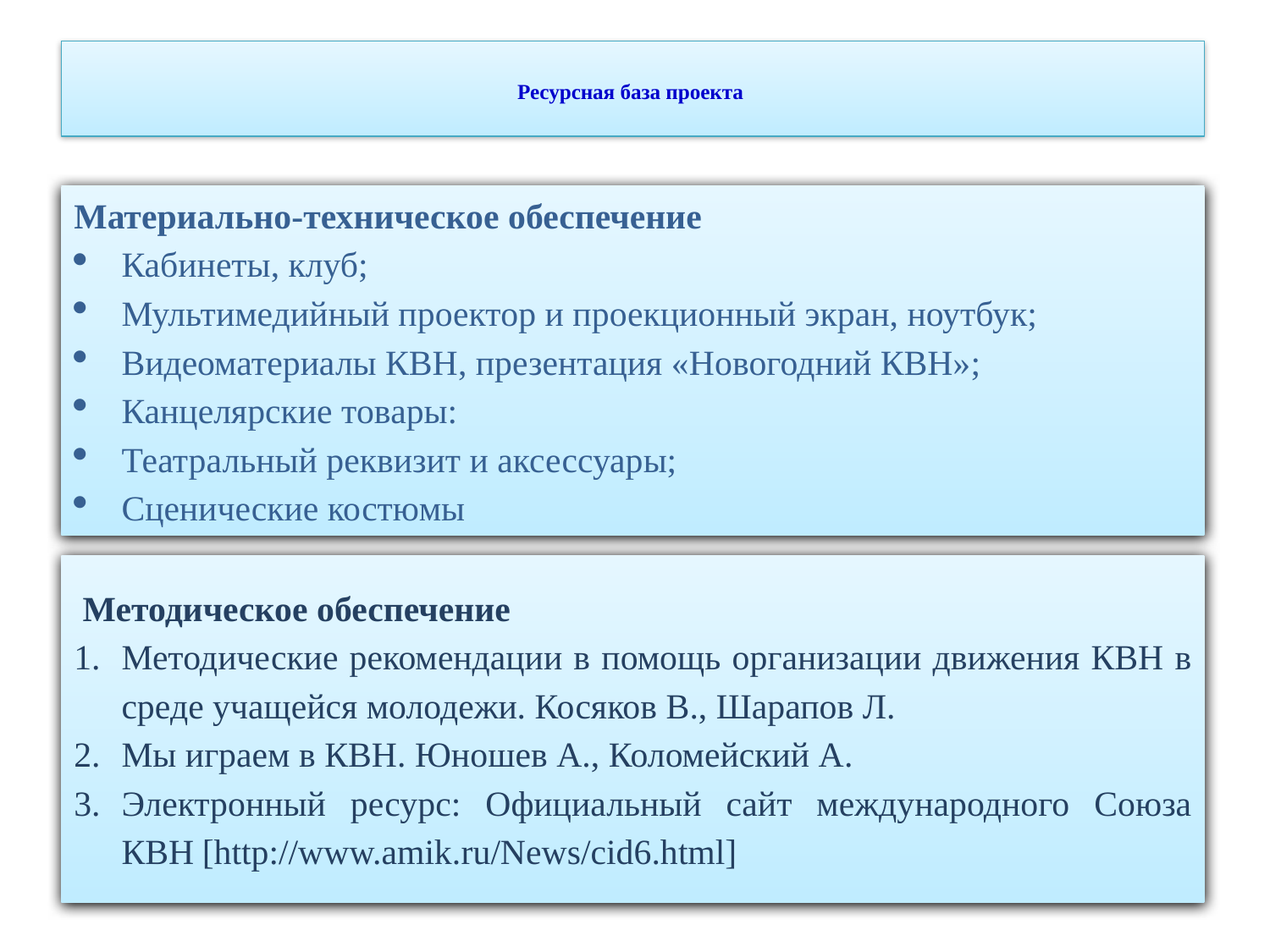

# Ресурсная база проекта
Материально-техническое обеспечение
Кабинеты, клуб;
Мультимедийный проектор и проекционный экран, ноутбук;
Видеоматериалы КВН, презентация «Новогодний КВН»;
Канцелярские товары:
Театральный реквизит и аксессуары;
Сценические костюмы

 Методическое обеспечение
Методические рекомендации в помощь организации движения КВН в среде учащейся молодежи. Косяков В., Шарапов Л.
Мы играем в КВН. Юношев А., Коломейский А.
Электронный ресурс: Официальный сайт международного Союза КВН [http://www.amik.ru/News/cid6.html]